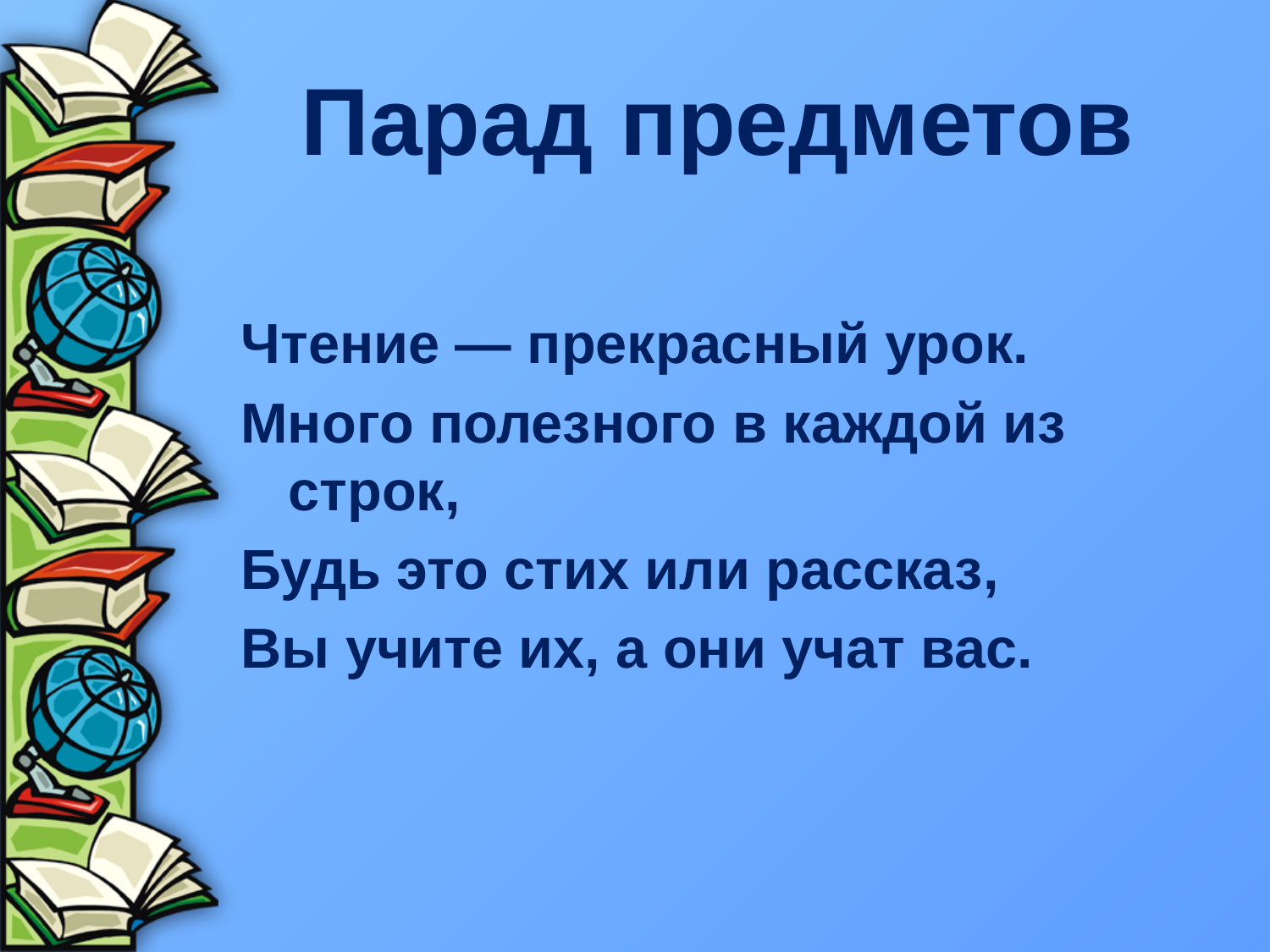

# Парад предметов

Чтение — прекрасный урок.
Много полезного в каждой из строк,
Будь это стих или рассказ,
Вы учите их, а они учат вас.